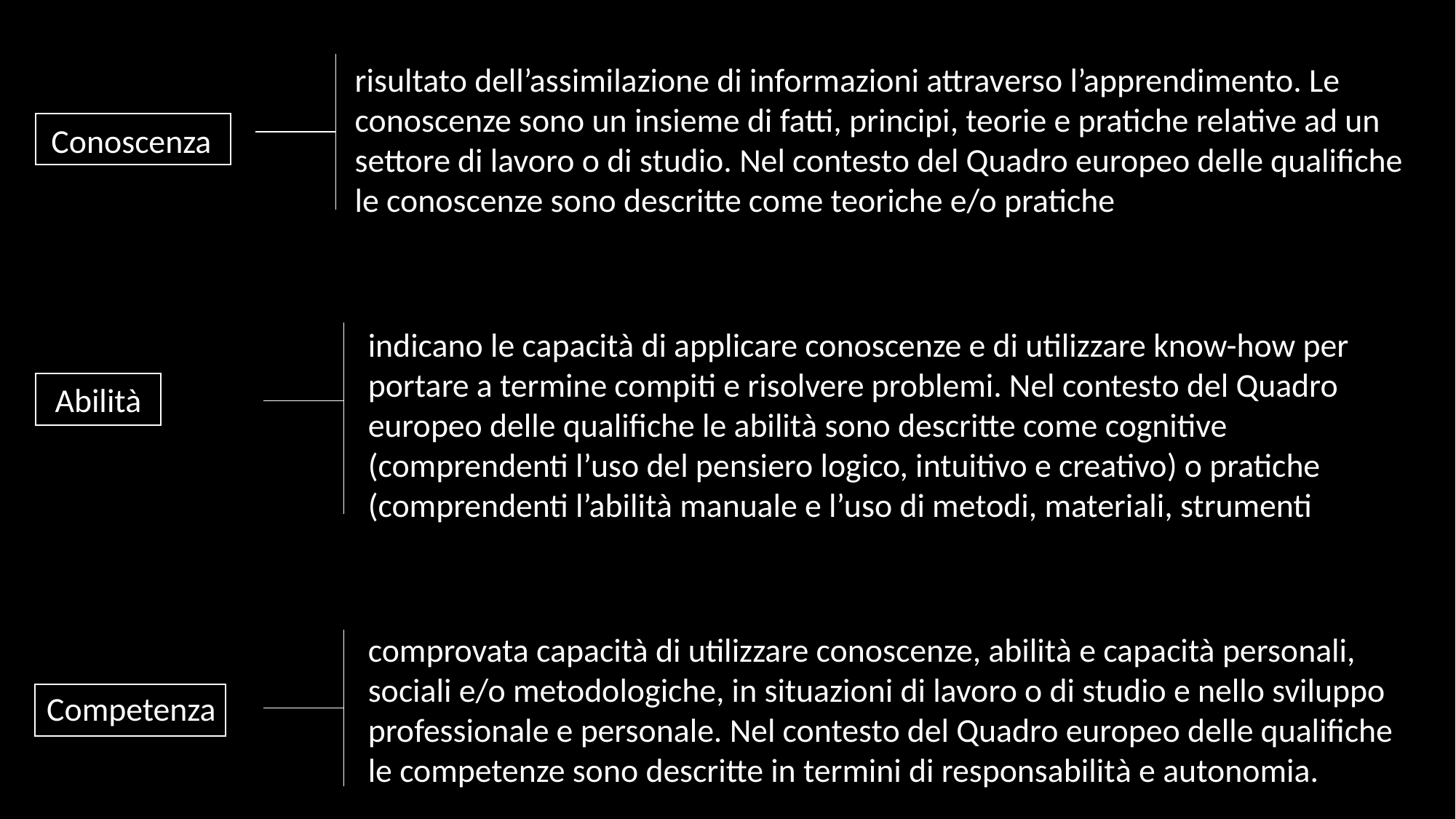

risultato dell’assimilazione di informazioni attraverso l’apprendimento. Le conoscenze sono un insieme di fatti, principi, teorie e pratiche relative ad un settore di lavoro o di studio. Nel contesto del Quadro europeo delle qualifiche le conoscenze sono descritte come teoriche e/o pratiche

Conoscenza
indicano le capacità di applicare conoscenze e di utilizzare know-how per portare a termine compiti e risolvere problemi. Nel contesto del Quadro europeo delle qualifiche le abilità sono descritte come cognitive
(comprendenti l’uso del pensiero logico, intuitivo e creativo) o pratiche (comprendenti l’abilità manuale e l’uso di metodi, materiali, strumenti

Abilità
comprovata capacità di utilizzare conoscenze, abilità e capacità personali, sociali e/o metodologiche, in situazioni di lavoro o di studio e nello sviluppo professionale e personale. Nel contesto del Quadro europeo delle qualifiche le competenze sono descritte in termini di responsabilità e autonomia.
Competenza